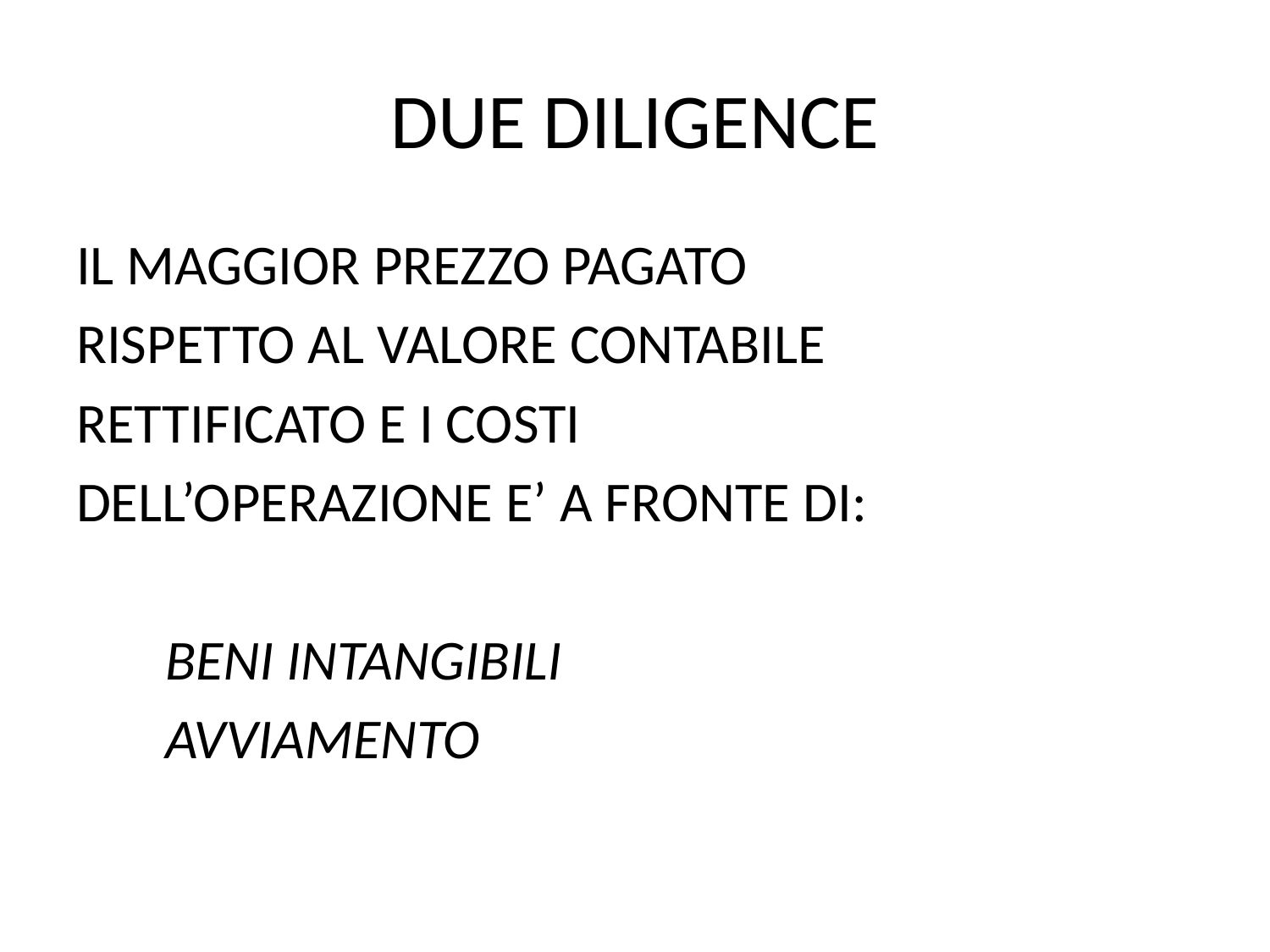

# DUE DILIGENCE
IL MAGGIOR PREZZO PAGATO
RISPETTO AL VALORE CONTABILE
RETTIFICATO E I COSTI
DELL’OPERAZIONE E’ A FRONTE DI:

       BENI INTANGIBILI
       AVVIAMENTO